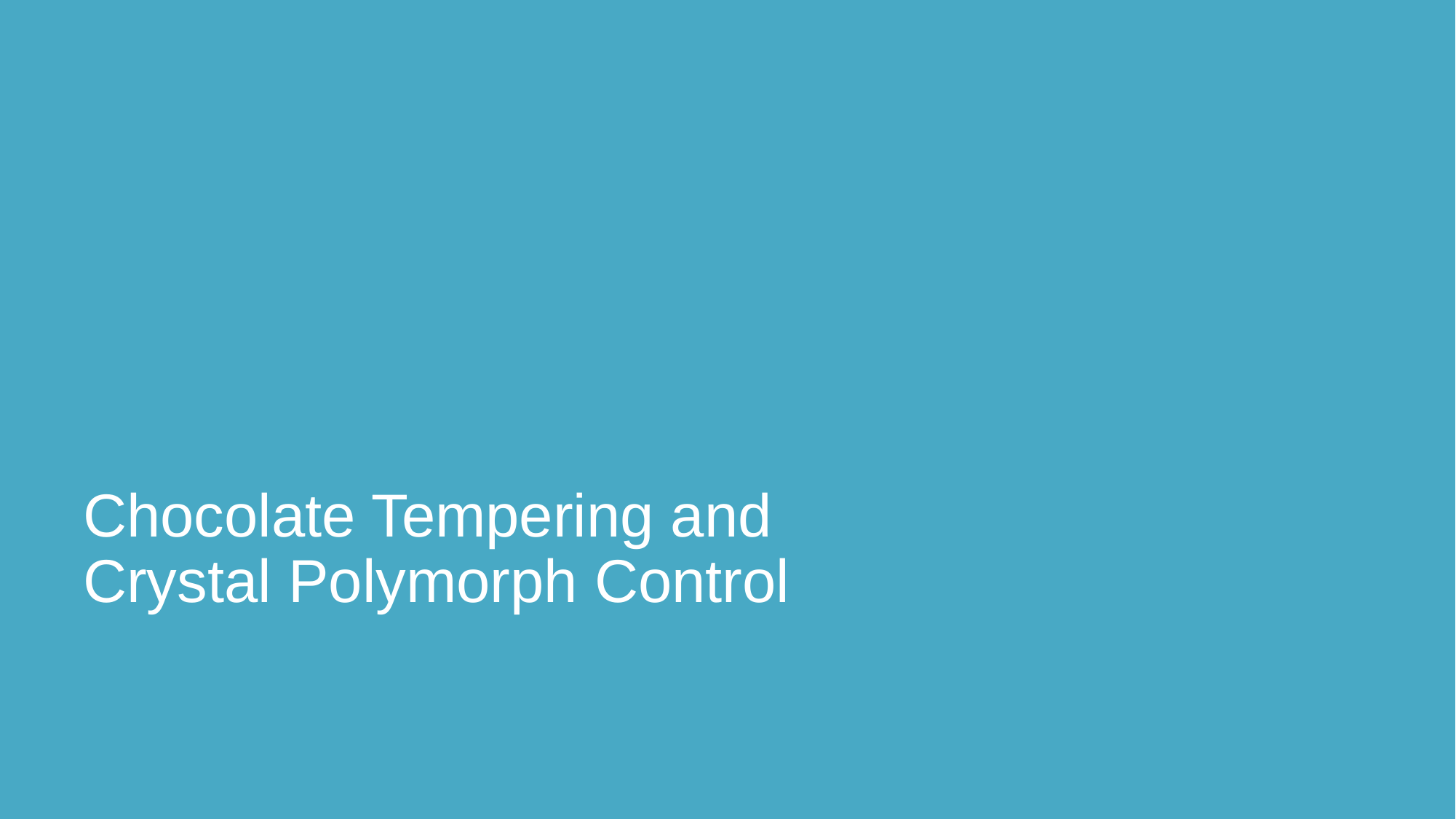

# Chocolate Tempering and Crystal Polymorph Control